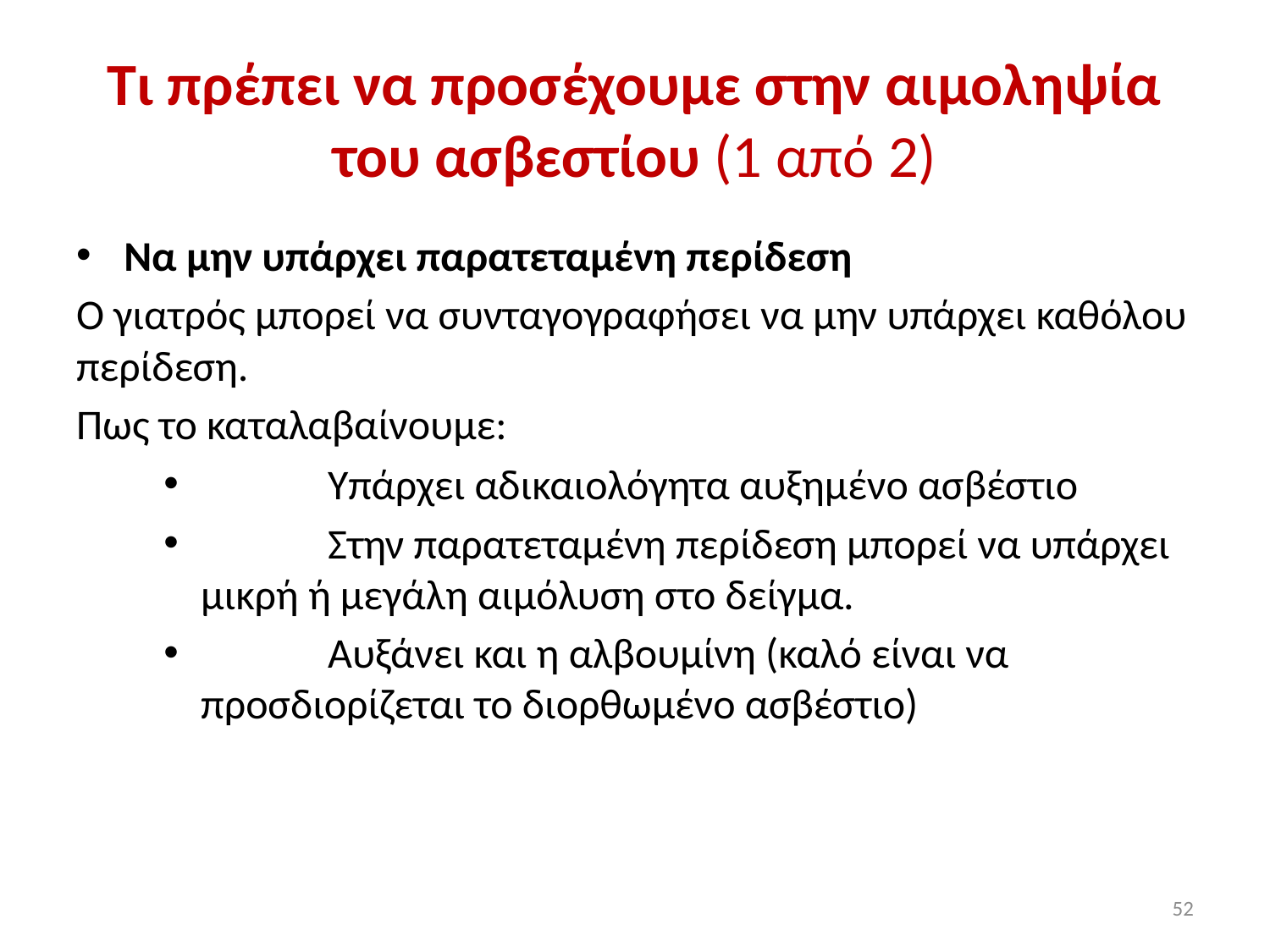

# Τι πρέπει να προσέχουμε στην αιμοληψία του ασβεστίου (1 από 2)
Να μην υπάρχει παρατεταμένη περίδεση
Ο γιατρός μπορεί να συνταγογραφήσει να μην υπάρχει καθόλου περίδεση.
Πως το καταλαβαίνουμε:
	Yπάρχει αδικαιολόγητα αυξημένο ασβέστιο
	Στην παρατεταμένη περίδεση μπορεί να υπάρχει μικρή ή μεγάλη αιμόλυση στο δείγμα.
	Αυξάνει και η αλβουμίνη (καλό είναι να προσδιορίζεται το διορθωμένο ασβέστιο)

52